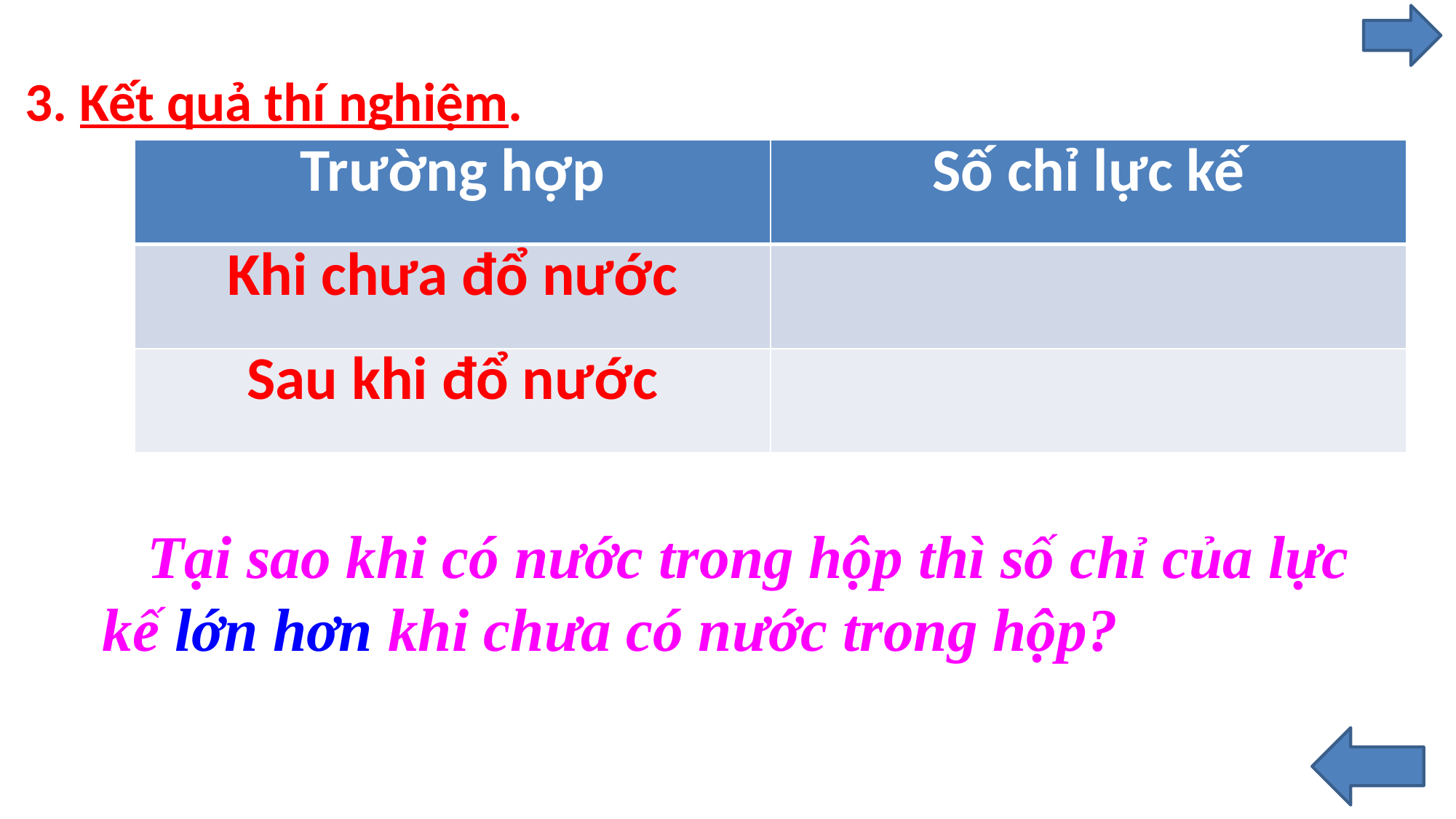

# 3. Kết quả thí nghiệm.
| Trường hợp | Số chỉ lực kế |
| --- | --- |
| Khi chưa đổ nước |  |
| Sau khi đổ nước |  |
   Tại sao khi có nước trong hộp thì số chỉ của lực kế lớn hơn khi chưa có nước trong hộp?